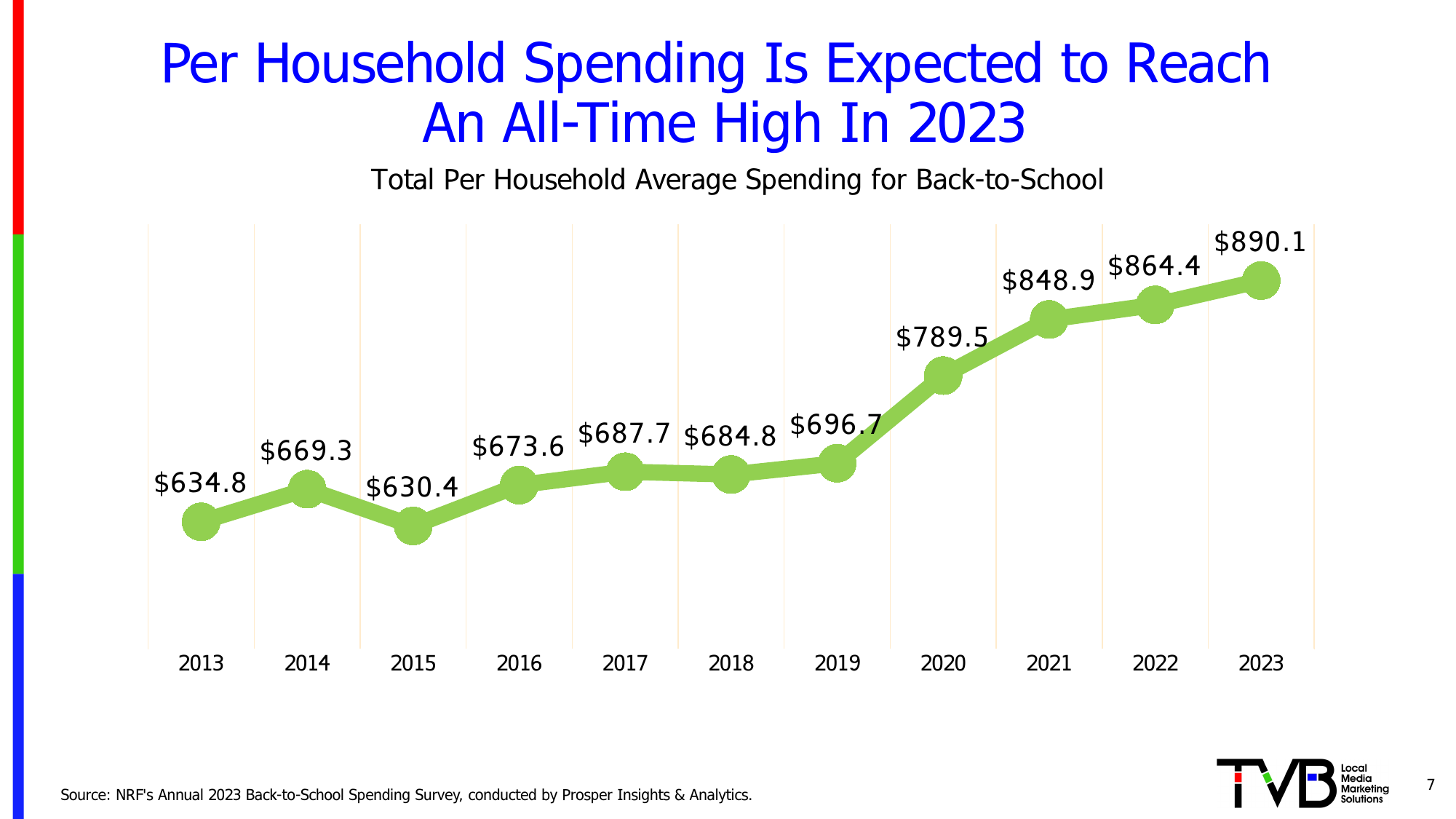

# Per Household Spending Is Expected to Reach An All-Time High In 2023

### Chart: Total Per Household Average Spending for Back-to-School

| Category | Series 1 |
|---|---|
| 2013 | 634.78 |
| 2014 | 669.28 |
| 2015 | 630.36 |
| 2016 | 673.57 |
| 2017 | 687.72 |
| 2018 | 684.79 |
| 2019 | 696.7 |
| 2020 | 789.49 |
| 2021 | 848.9 |
| 2022 | 864.35 |
| 2023 | 890.1 |
7
Source: NRF's Annual 2023 Back-to-School Spending Survey, conducted by Prosper Insights & Analytics.